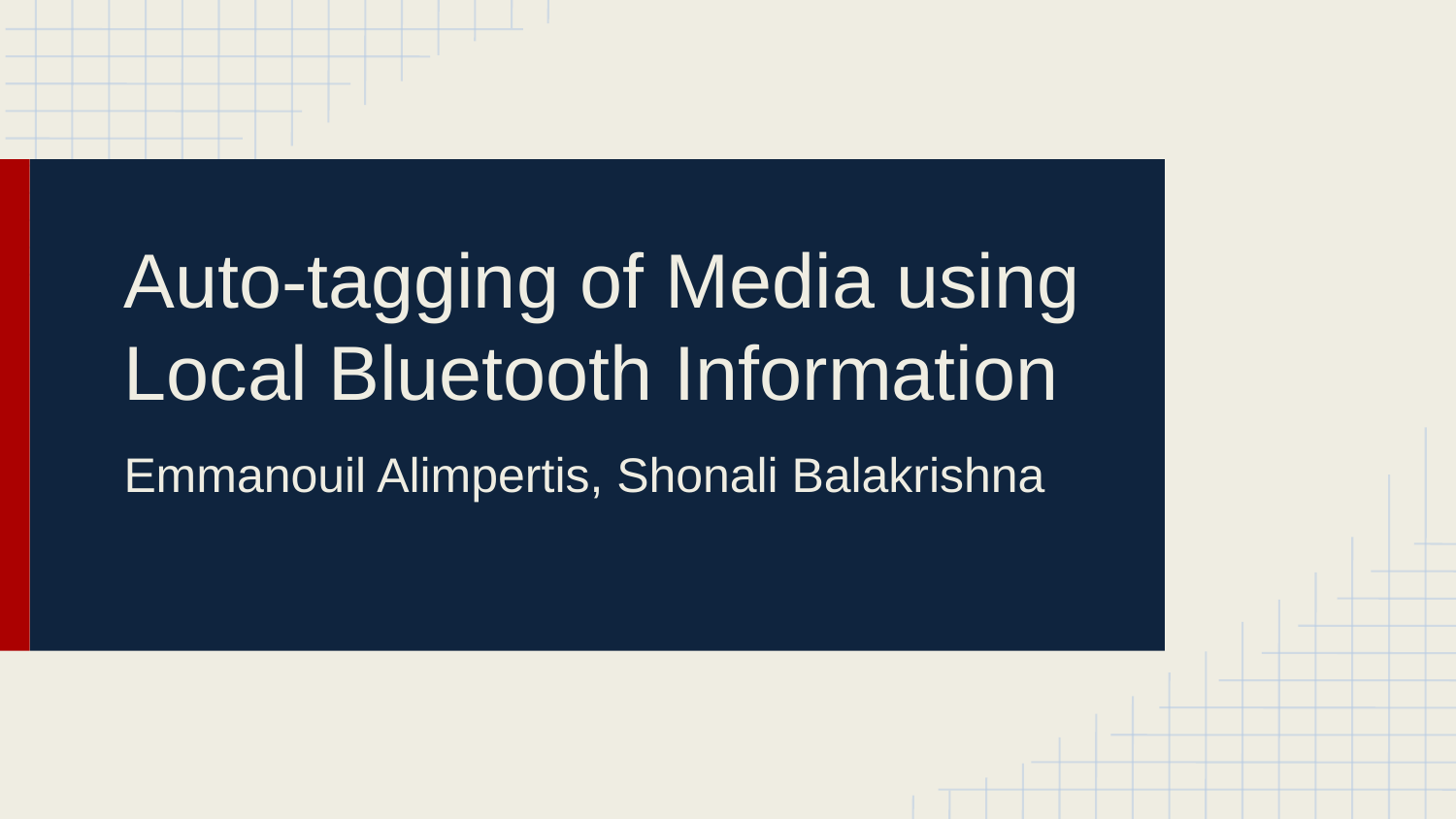

# Auto-tagging of Media using Local Bluetooth Information
Emmanouil Alimpertis, Shonali Balakrishna